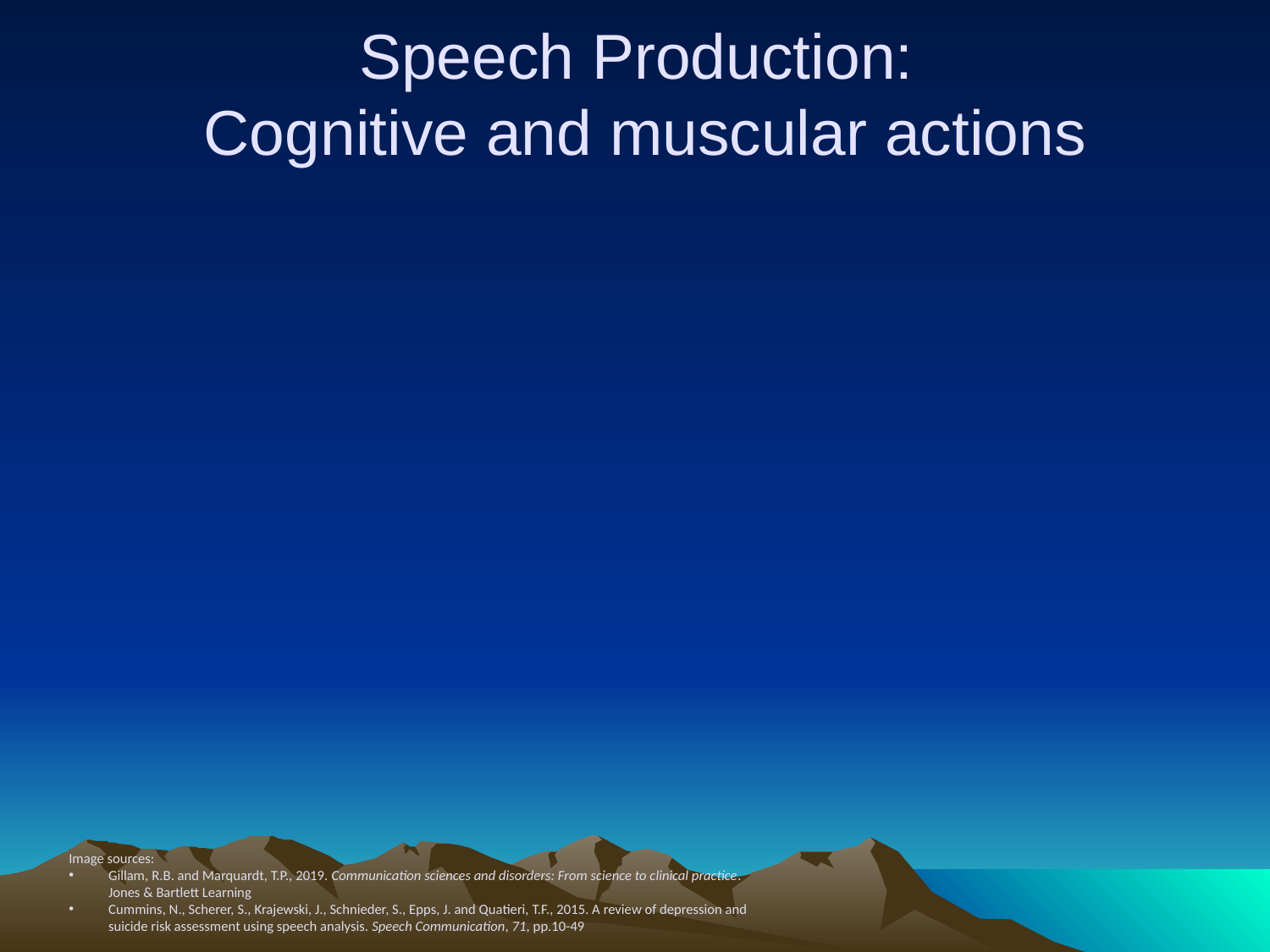

# Speech Production: Cognitive and muscular actions
Image sources:
Gillam, R.B. and Marquardt, T.P., 2019. Communication sciences and disorders: From science to clinical practice. Jones & Bartlett Learning
Cummins, N., Scherer, S., Krajewski, J., Schnieder, S., Epps, J. and Quatieri, T.F., 2015. A review of depression and suicide risk assessment using speech analysis. Speech Communication, 71, pp.10-49